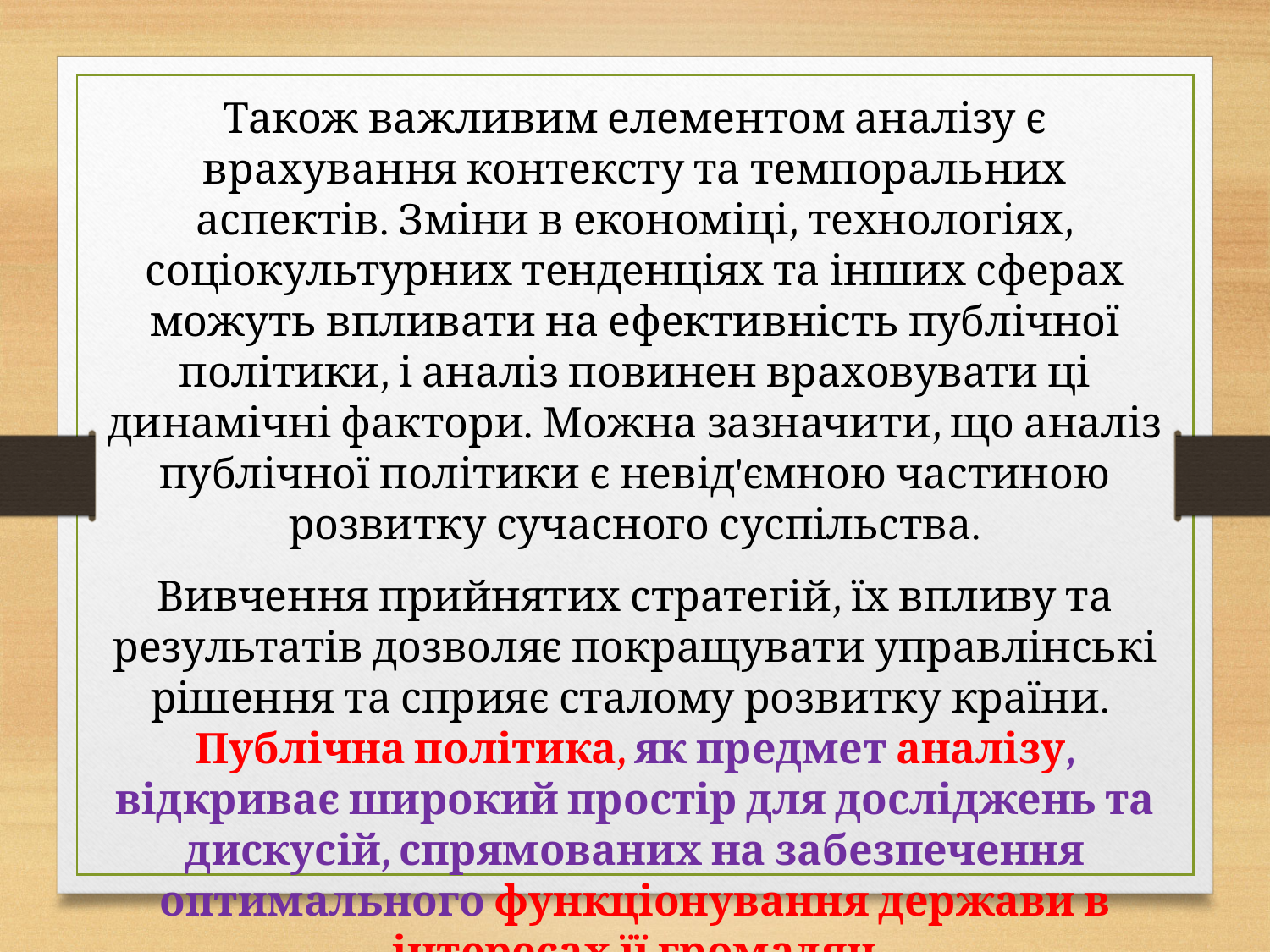

Також важливим елементом аналізу є врахування контексту та темпоральних аспектів. Зміни в економіці, технологіях, соціокультурних тенденціях та інших сферах можуть впливати на ефективність публічної політики, і аналіз повинен враховувати ці динамічні фактори. Можна зазначити, що аналіз публічної політики є невід'ємною частиною розвитку сучасного суспільства.

Вивчення прийнятих стратегій, їх впливу та результатів дозволяє покращувати управлінські рішення та сприяє сталому розвитку країни.
Публічна політика, як предмет аналізу, відкриває широкий простір для досліджень та дискусій, спрямованих на забезпечення оптимального функціонування держави в інтересах її громадян